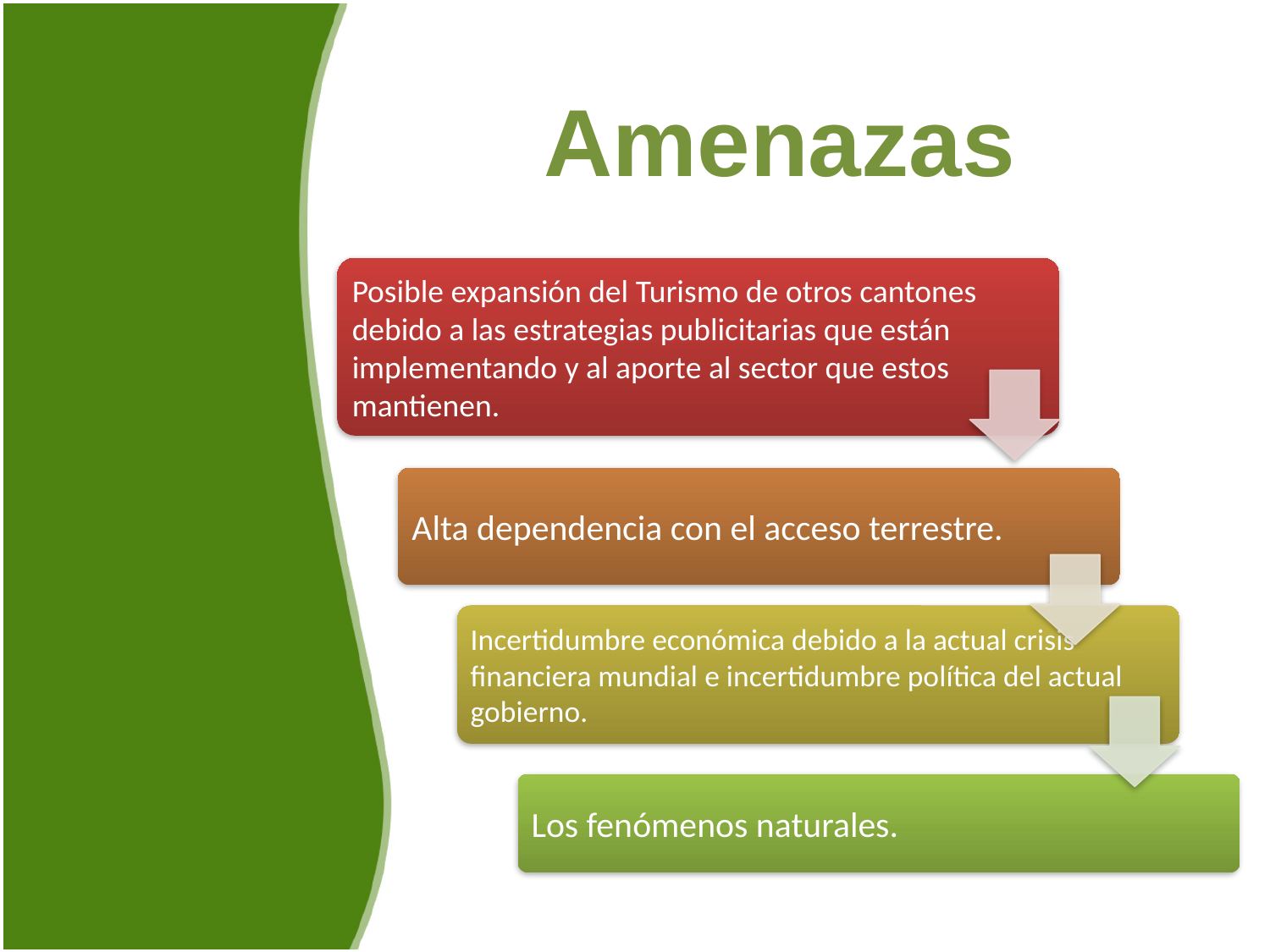

# Amenazas
Posible expansión del Turismo de otros cantones debido a las estrategias publicitarias que están implementando y al aporte al sector que estos mantienen.
Alta dependencia con el acceso terrestre.
Incertidumbre económica debido a la actual crisis financiera mundial e incertidumbre política del actual gobierno.
Los fenómenos naturales.